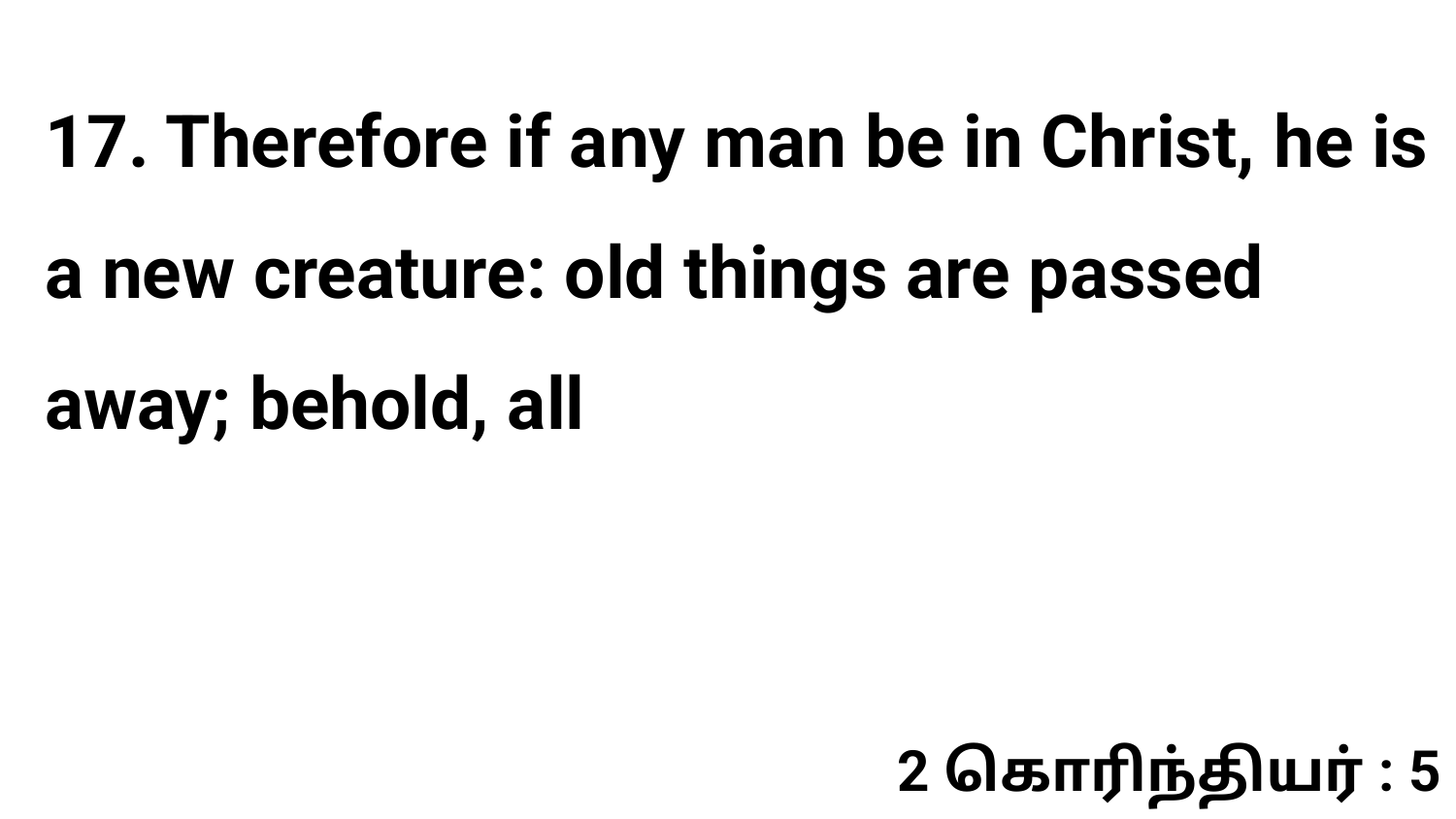

17. Therefore if any man be in Christ, he is a new creature: old things are passed away; behold, all
2 கொரிந்தியர் : 5